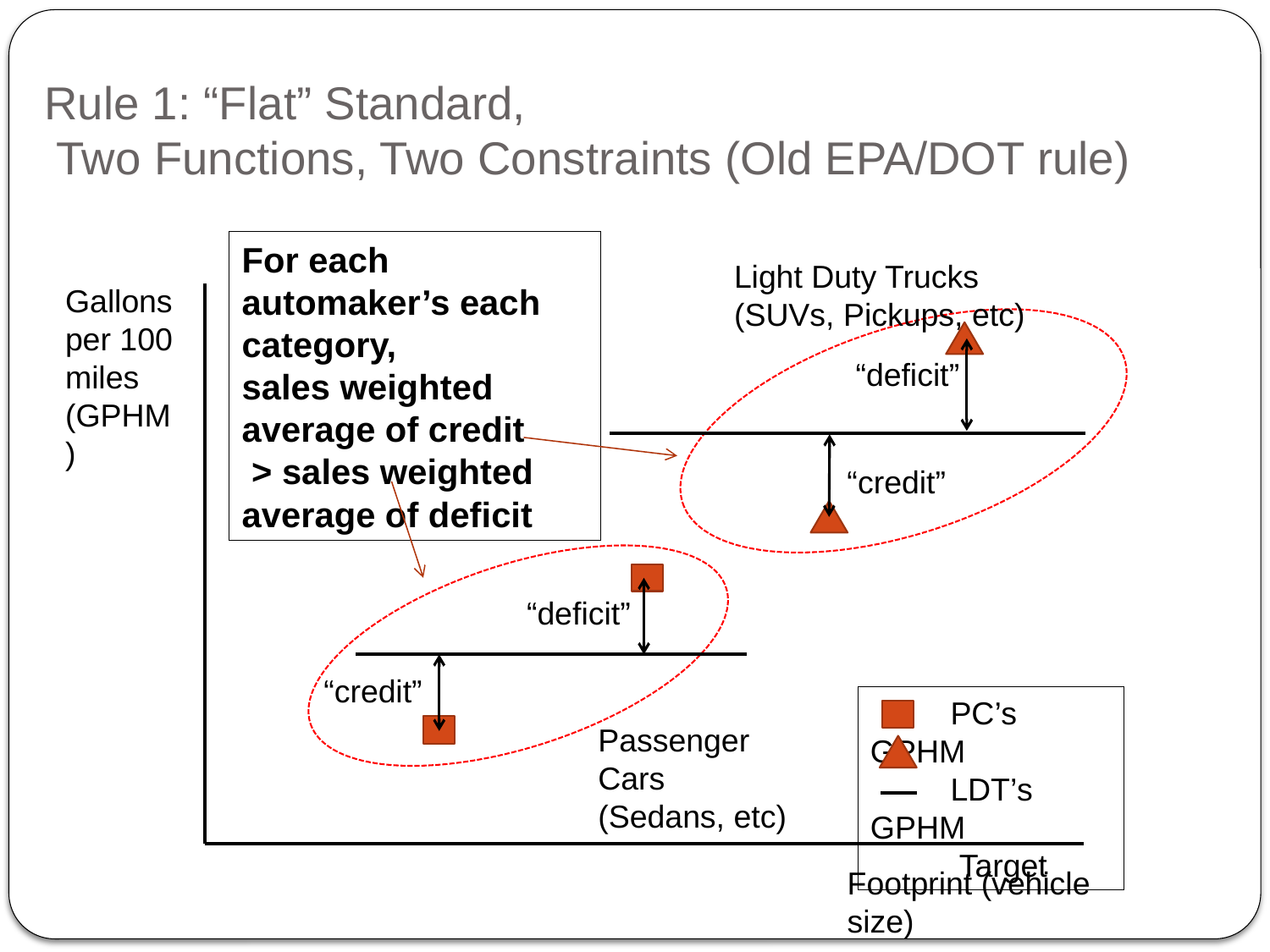

# Rule 1: “Flat” Standard, Two Functions, Two Constraints (Old EPA/DOT rule)
For each automaker’s each category,
sales weighted average of credit
 > sales weighted average of deficit
Light Duty Trucks (SUVs, Pickups, etc)
Gallons per 100 miles (GPHM)
Footprint (vehicle size)

“deficit”
“credit”

“deficit”
“credit”
         PC’s GPHM
         LDT’s GPHM
          Target

Passenger Cars (Sedans, etc)